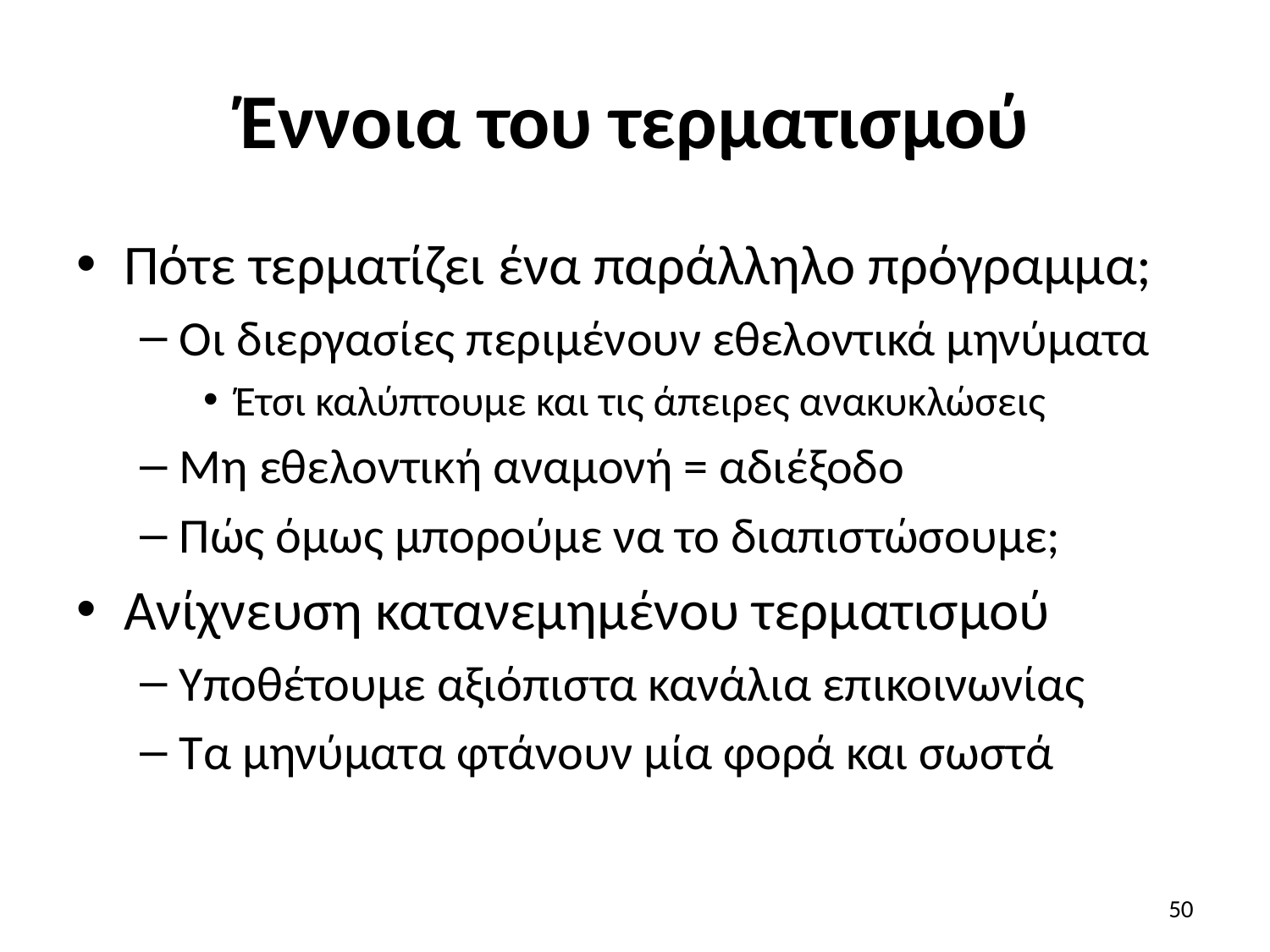

# Έννοια του τερματισμού
Πότε τερματίζει ένα παράλληλο πρόγραμμα;
Οι διεργασίες περιμένουν εθελοντικά μηνύματα
Έτσι καλύπτουμε και τις άπειρες ανακυκλώσεις
Μη εθελοντική αναμονή = αδιέξοδο
Πώς όμως μπορούμε να το διαπιστώσουμε;
Ανίχνευση κατανεμημένου τερματισμού
Υποθέτουμε αξιόπιστα κανάλια επικοινωνίας
Τα μηνύματα φτάνουν μία φορά και σωστά
50